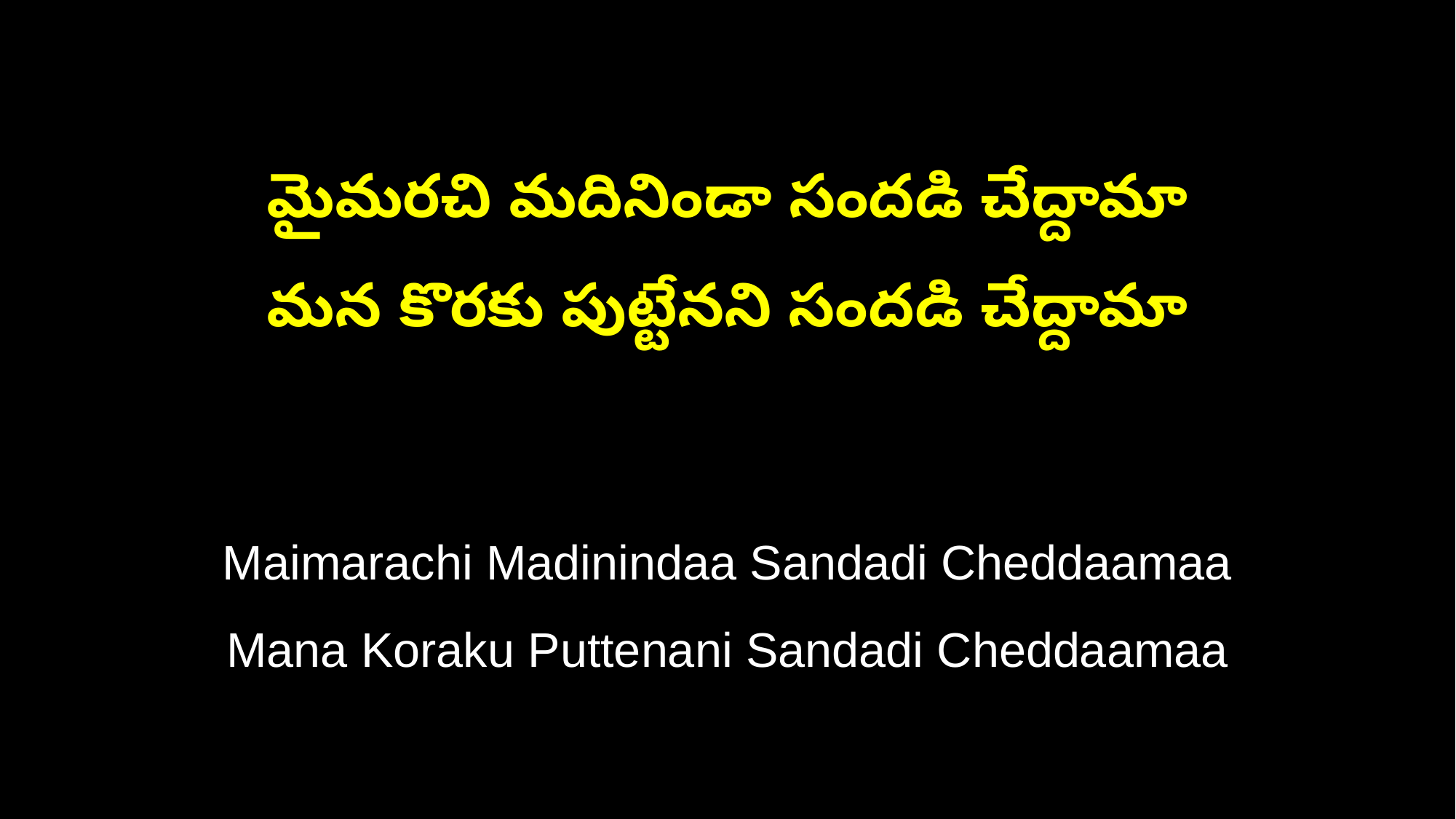

మైమరచి మదినిండా సందడి చేద్దామా
మన కొరకు పుట్టేనని సందడి చేద్దామా
Maimarachi Madinindaa Sandadi Cheddaamaa
Mana Koraku Puttenani Sandadi Cheddaamaa